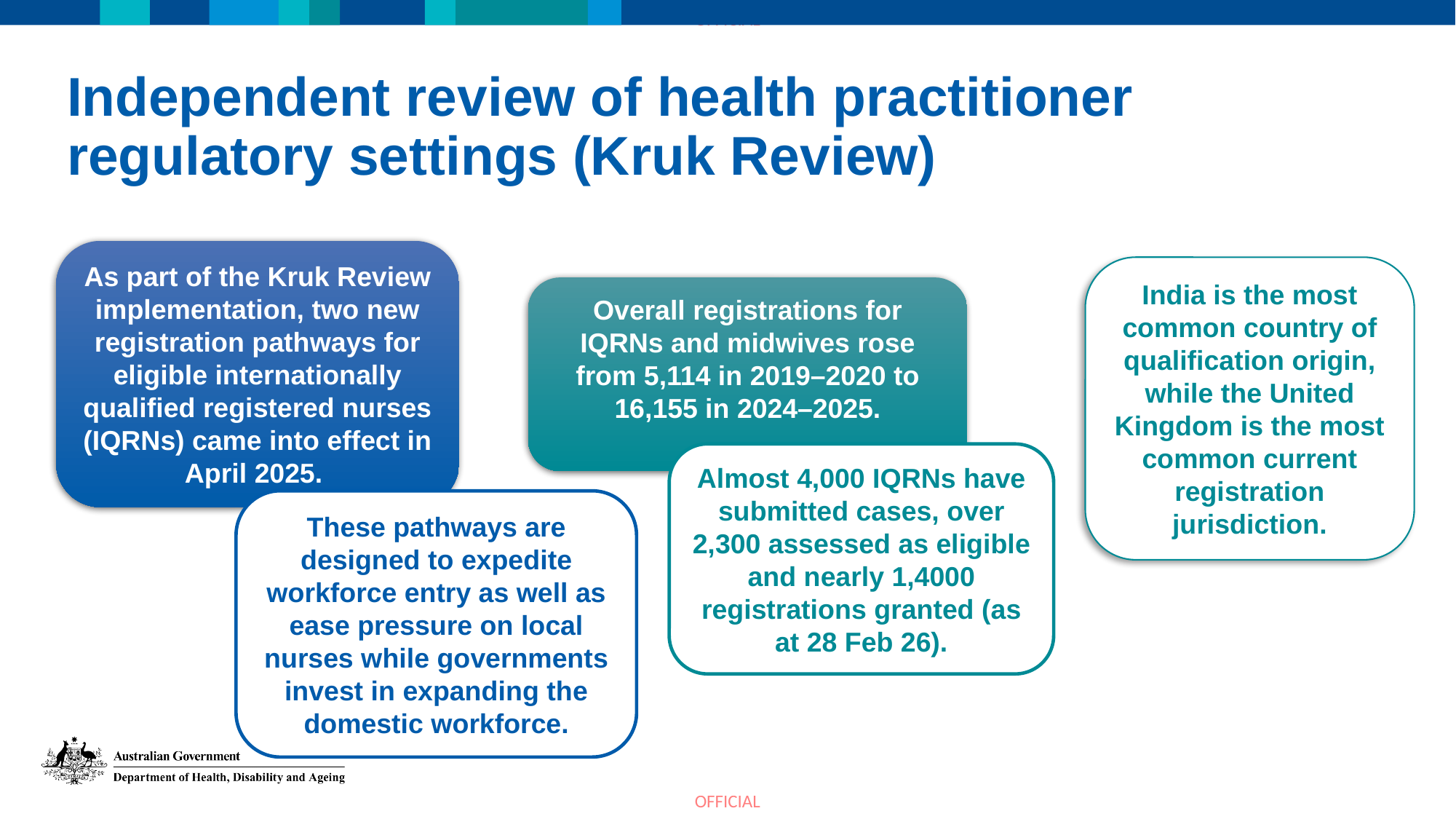

# Independent review of health practitioner regulatory settings (Kruk Review)
As part of the Kruk Review implementation, two new registration pathways for eligible internationally qualified registered nurses (IQRNs) came into effect in April 2025.
India is the most common country of qualification origin, while the United Kingdom is the most common current registration jurisdiction.
Overall registrations for IQRNs and midwives rose from 5,114 in 2019–2020 to 16,155 in 2024–2025.

Almost 4,000 IQRNs have submitted cases, over 2,300 assessed as eligible and nearly 1,4000 registrations granted (as at 28 Feb 26).
These pathways are designed to expedite workforce entry as well as ease pressure on local nurses while governments invest in expanding the domestic workforce.